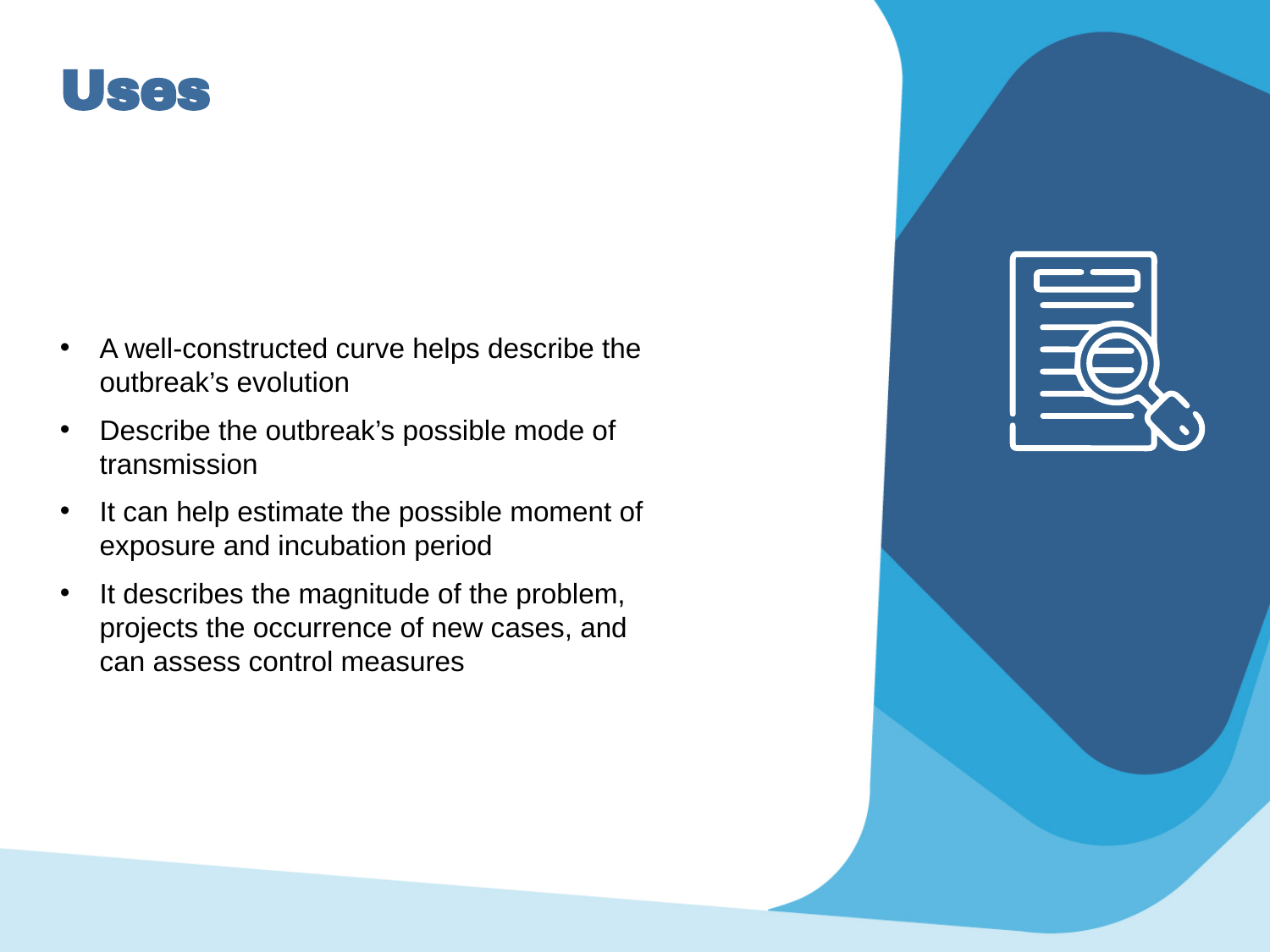

Uses
A well-constructed curve helps describe the outbreak’s evolution
Describe the outbreak’s possible mode of transmission
It can help estimate the possible moment of exposure and incubation period
It describes the magnitude of the problem, projects the occurrence of new cases, and can assess control measures